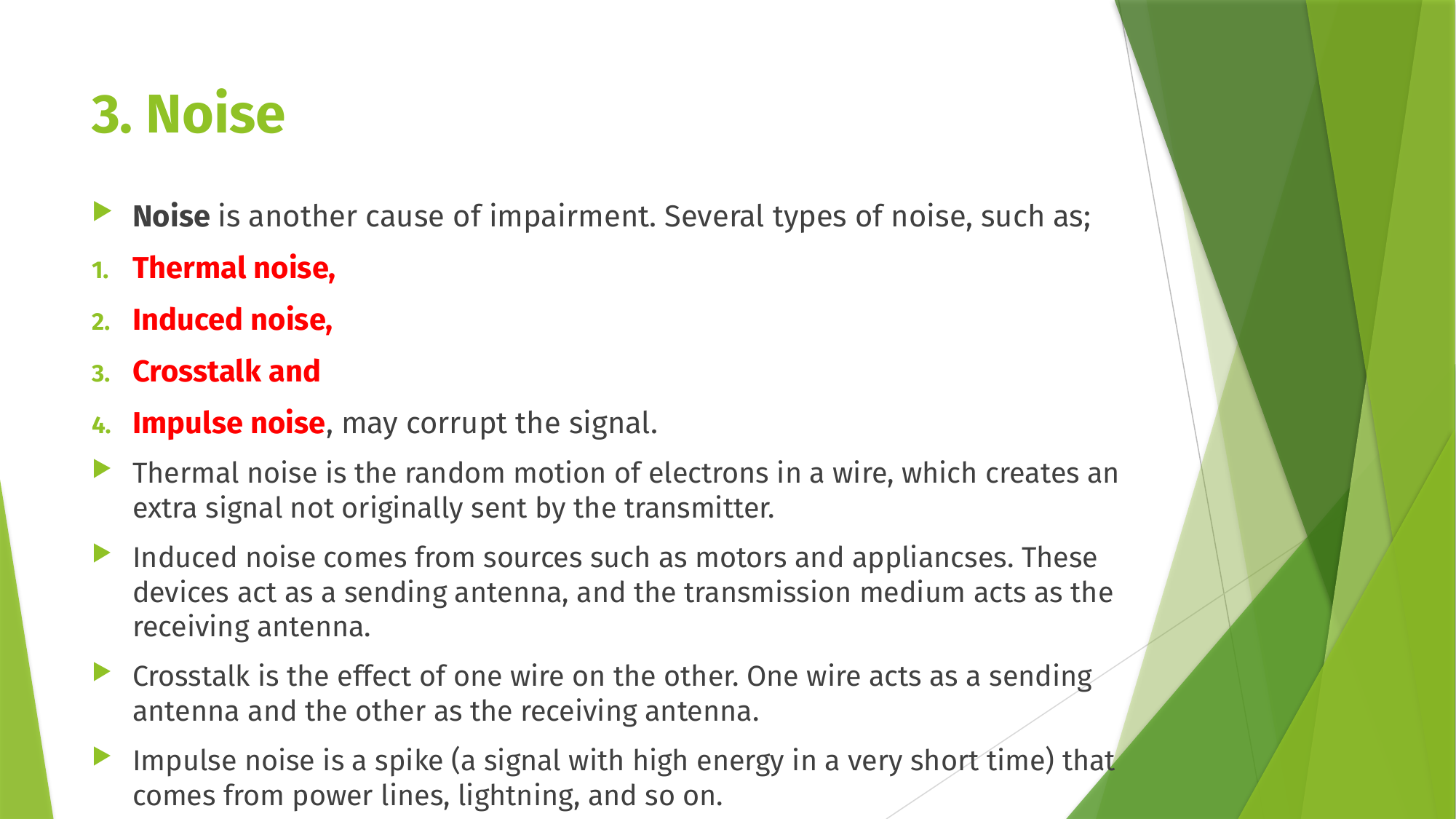

# 3. Noise
Noise is another cause of impairment. Several types of noise, such as;
Thermal noise,
Induced noise,
Crosstalk and
Impulse noise, may corrupt the signal.
Thermal noise is the random motion of electrons in a wire, which creates an extra signal not originally sent by the transmitter.
Induced noise comes from sources such as motors and appliancses. These devices act as a sending antenna, and the transmission medium acts as the receiving antenna.
Crosstalk is the effect of one wire on the other. One wire acts as a sending antenna and the other as the receiving antenna.
Impulse noise is a spike (a signal with high energy in a very short time) that comes from power lines, lightning, and so on.